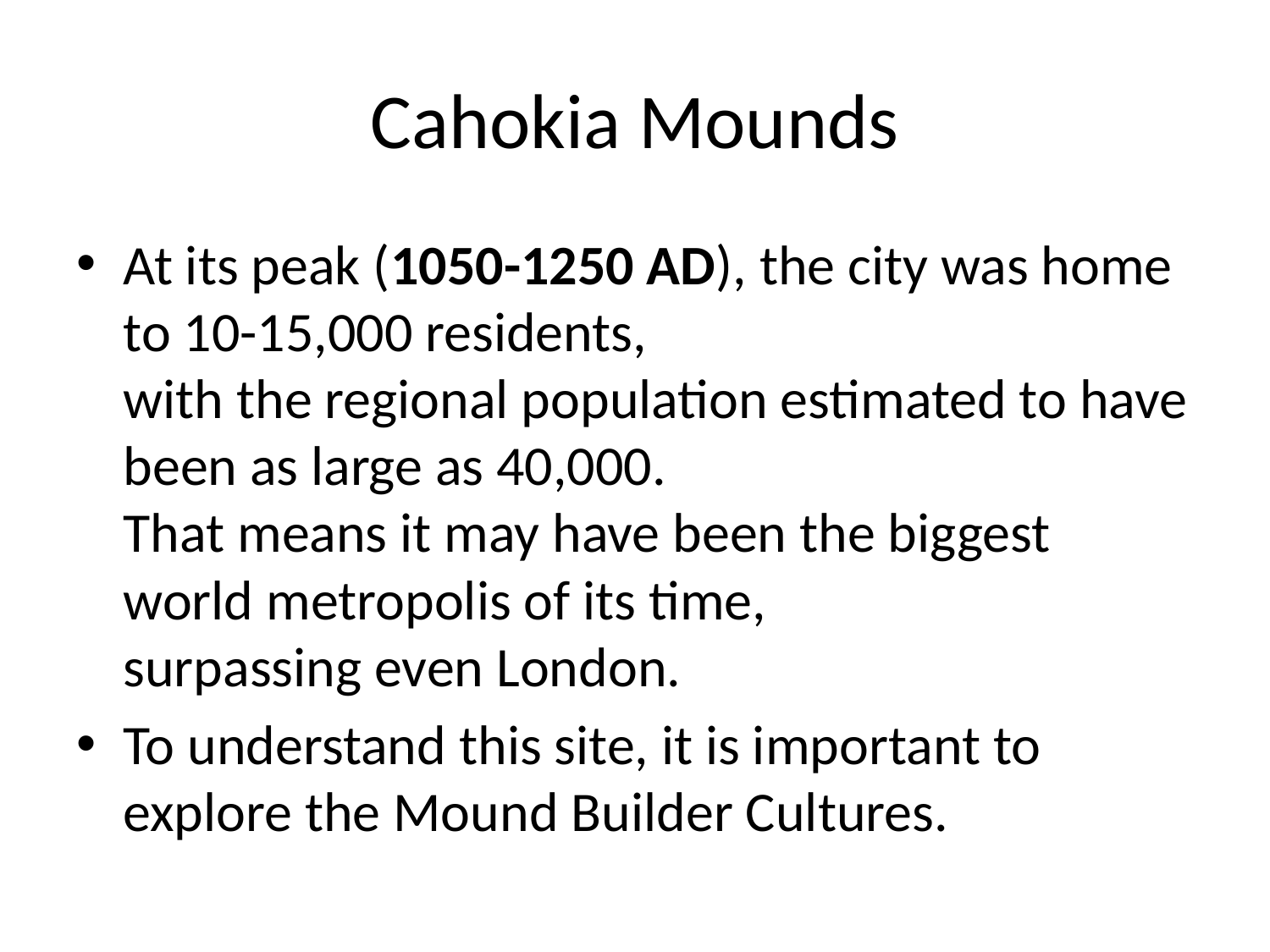

# Cahokia Mounds
At its peak (1050-1250 AD), the city was home to 10-15,000 residents,
with the regional population estimated to have been as large as 40,000.
That means it may have been the biggest world metropolis of its time,
surpassing even London.
To understand this site, it is important to explore the Mound Builder Cultures.